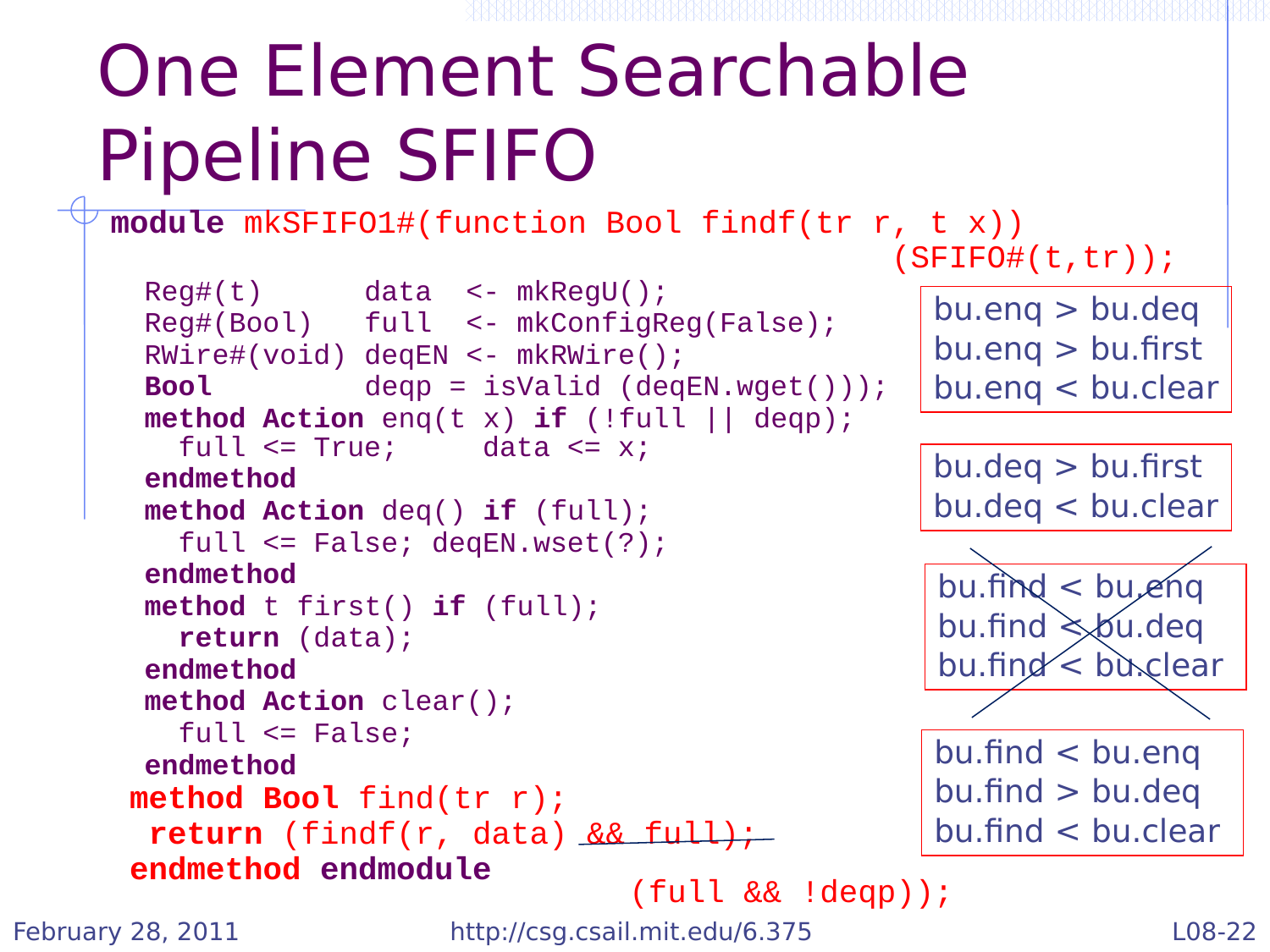

# One Element Searchable Pipeline SFIFO
module mkSFIFO1#(function Bool findf(tr r, t x))
                                         (SFIFO#(t,tr));
  Reg#(t)      data  <- mkRegU();
  Reg#(Bool)   full  <- mkConfigReg(False);
  RWire#(void) deqEN <- mkRWire();
  Bool         deqp = isValid (deqEN.wget()));
  method Action enq(t x) if (!full || deqp);
    full <= True;     data <= x;
  endmethod
  method Action deq() if (full);
    full <= False; deqEN.wset(?);
  endmethod
  method t first() if (full);
    return (data);
  endmethod
  method Action clear();
    full <= False;
  endmethod
 method Bool find(tr r);
  return (findf(r, data) && full);
 endmethod endmodule
bu.enq > bu.deq
bu.enq > bu.first
bu.enq < bu.clear
bu.deq > bu.first
bu.deq < bu.clear
bu.find < bu.enq
bu.find < bu.deq
bu.find < bu.clear
bu.find < bu.enq
bu.find > bu.deq
bu.find < bu.clear
(full && !deqp));
February 28, 2011
http://csg.csail.mit.edu/6.375
L08-22